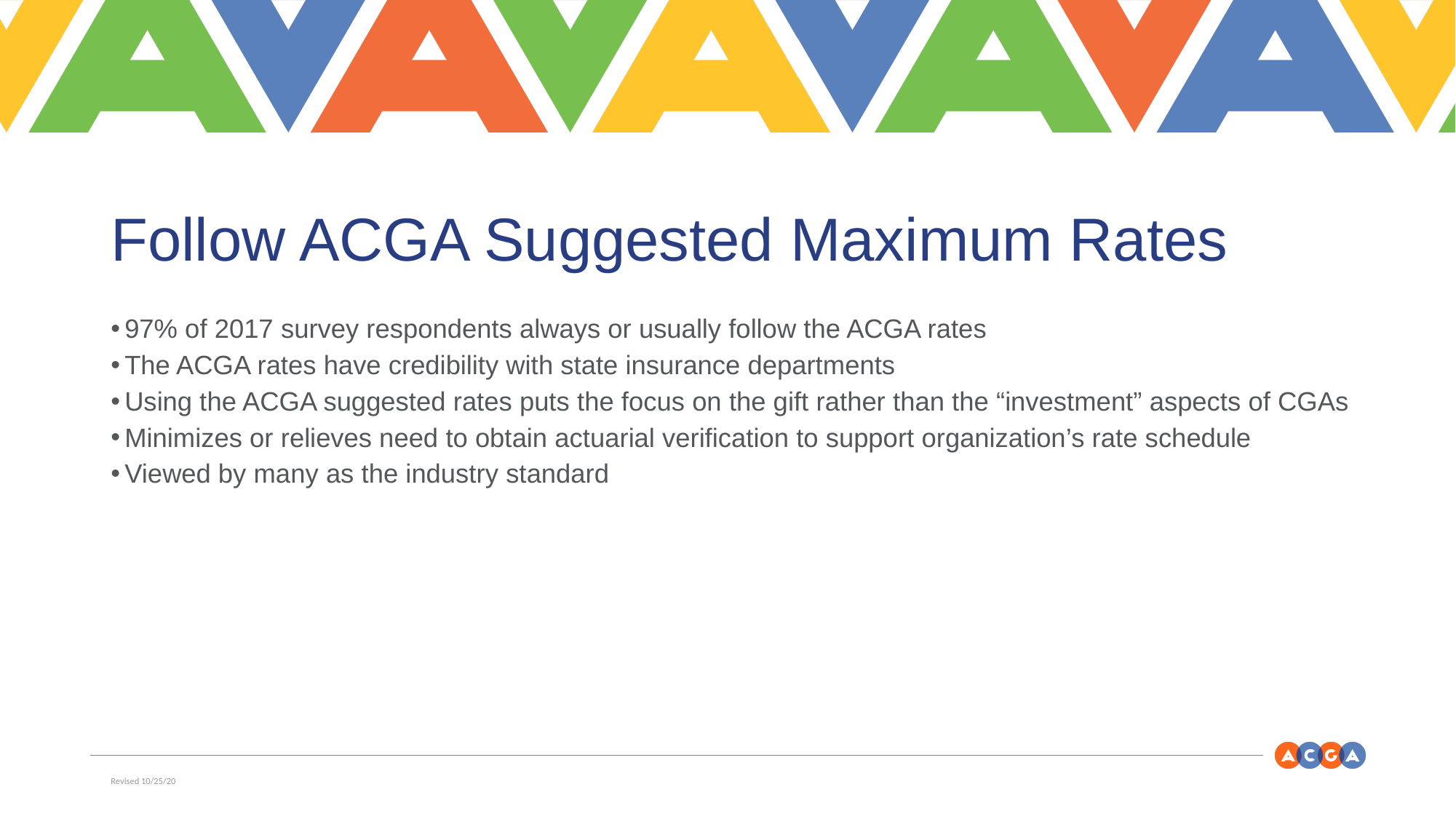

# Follow ACGA Suggested Maximum Rates
97% of 2017 survey respondents always or usually follow the ACGA rates
The ACGA rates have credibility with state insurance departments
Using the ACGA suggested rates puts the focus on the gift rather than the “investment” aspects of CGAs
Minimizes or relieves need to obtain actuarial verification to support organization’s rate schedule
Viewed by many as the industry standard

Revised 10/25/20